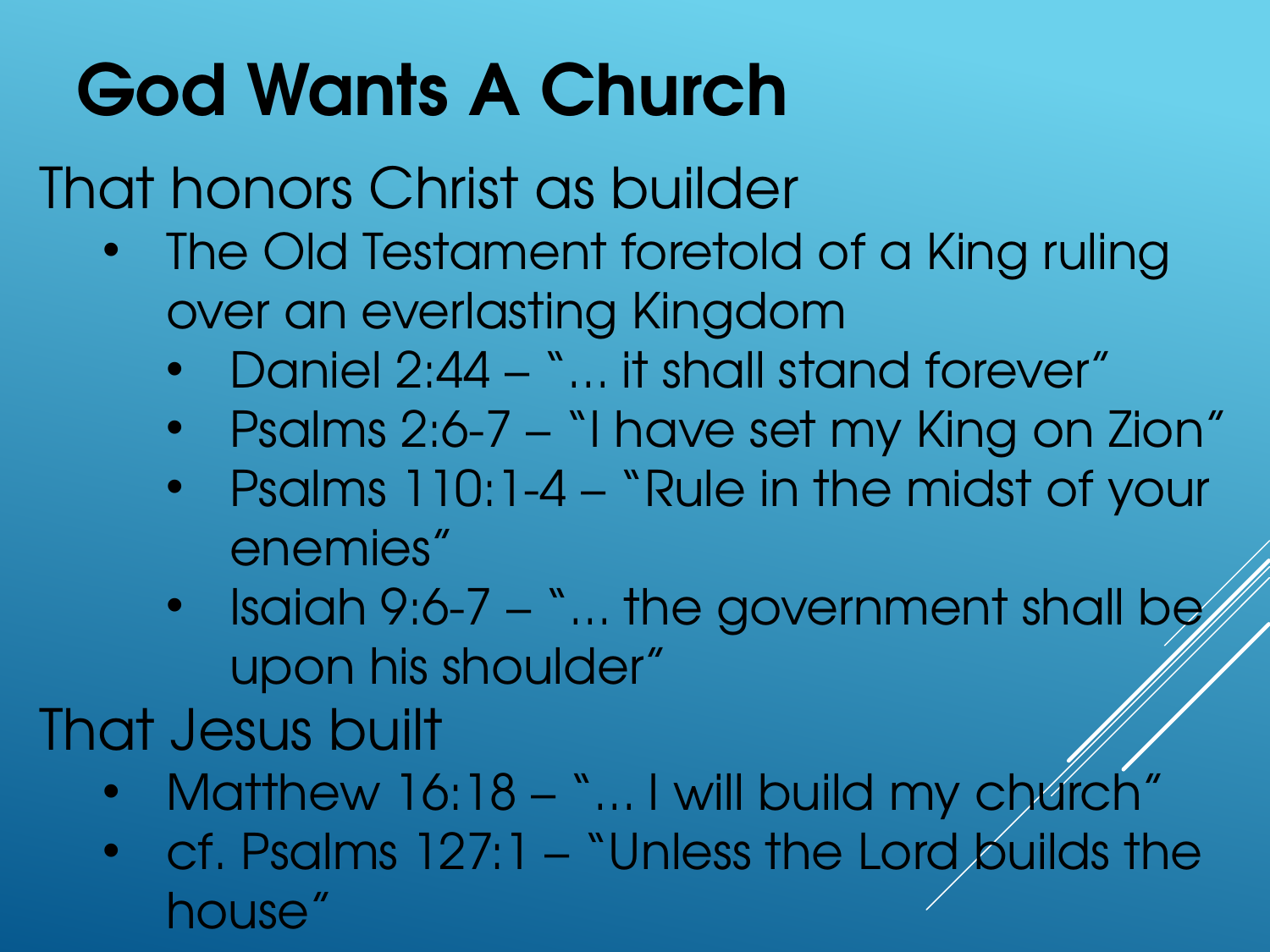

God Wants A Church
That honors Christ as builder
The Old Testament foretold of a King ruling over an everlasting Kingdom
Daniel 2:44 – “… it shall stand forever”
Psalms 2:6-7 – “I have set my King on Zion”
Psalms 110:1-4 – “Rule in the midst of your enemies”
Isaiah 9:6-7 – “… the government shall be upon his shoulder”
That Jesus built
Matthew 16:18 – “… I will build my church”
cf. Psalms 127:1 – “Unless the Lord builds the house”